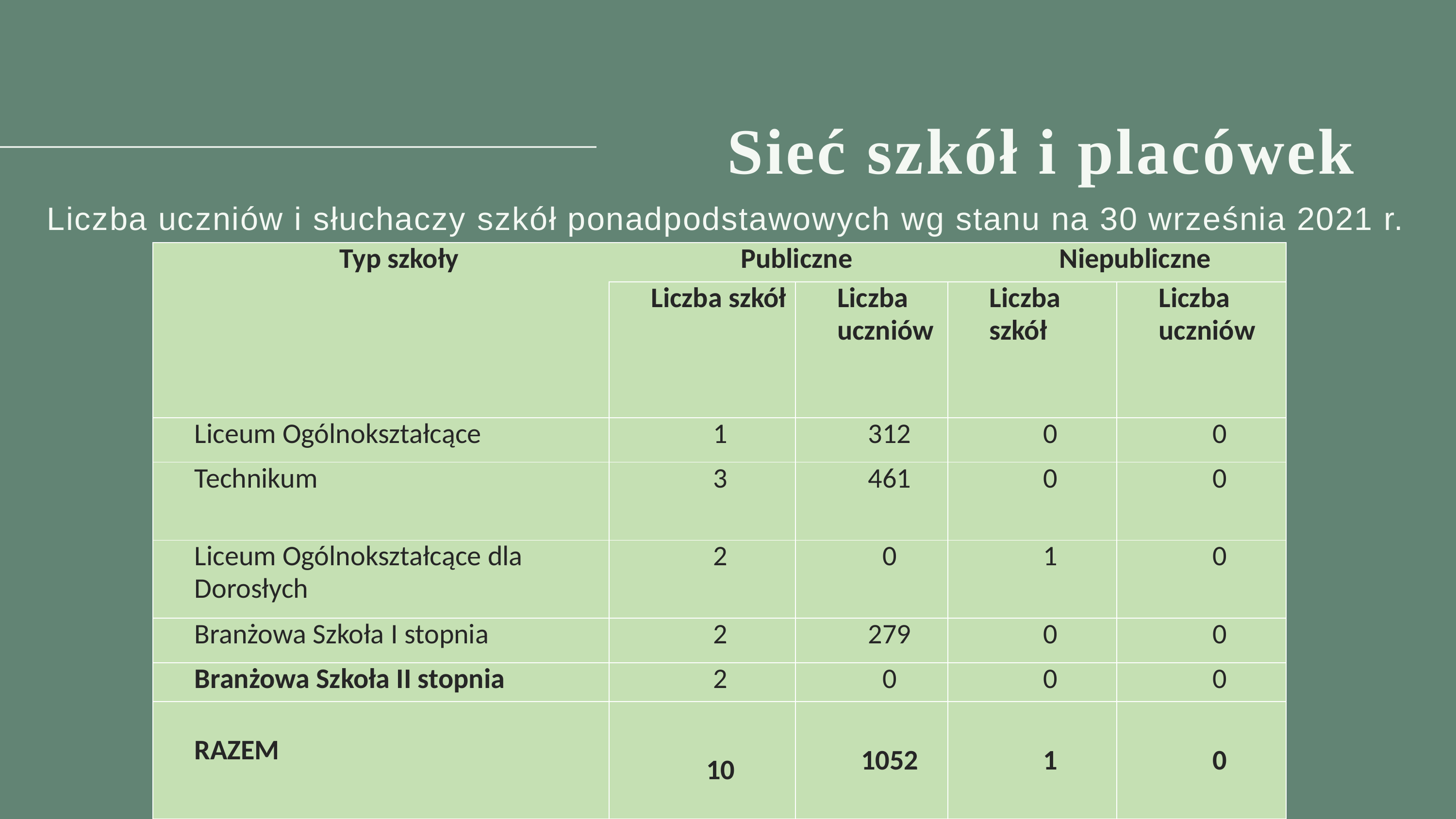

Sieć szkół i placówek
Liczba uczniów i słuchaczy szkół ponadpodstawowych wg stanu na 30 września 2021 r.
| Typ szkoły | Publiczne |  | Niepubliczne |  |
| --- | --- | --- | --- | --- |
|  | Liczba szkół | Liczba uczniów | Liczba szkół | Liczba uczniów |
| Liceum Ogólnokształcące | 1 | 312 | 0 | 0 |
| Technikum | 3 | 461 | 0 | 0 |
| Liceum Ogólnokształcące dla Dorosłych | 2 | 0 | 1 | 0 |
| Branżowa Szkoła I stopnia | 2 | 279 | 0 | 0 |
| Branżowa Szkoła II stopnia | 2 | 0 | 0 | 0 |
| RAZEM | 10 | 1052 | 1 | 0 |